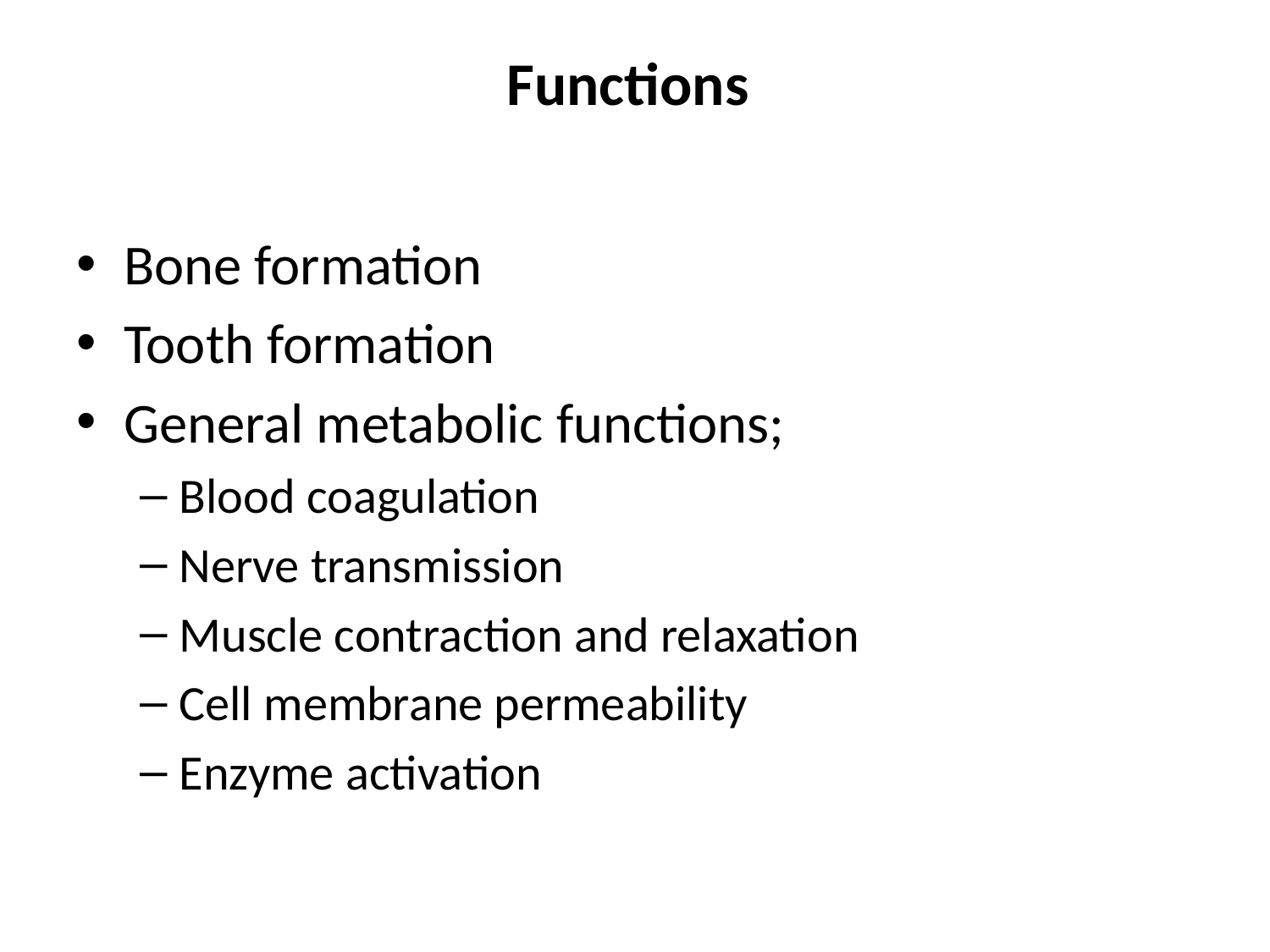

# Functions
Bone formation
Tooth formation
General metabolic functions;
Blood coagulation
Nerve transmission
Muscle contraction and relaxation
Cell membrane permeability
Enzyme activation